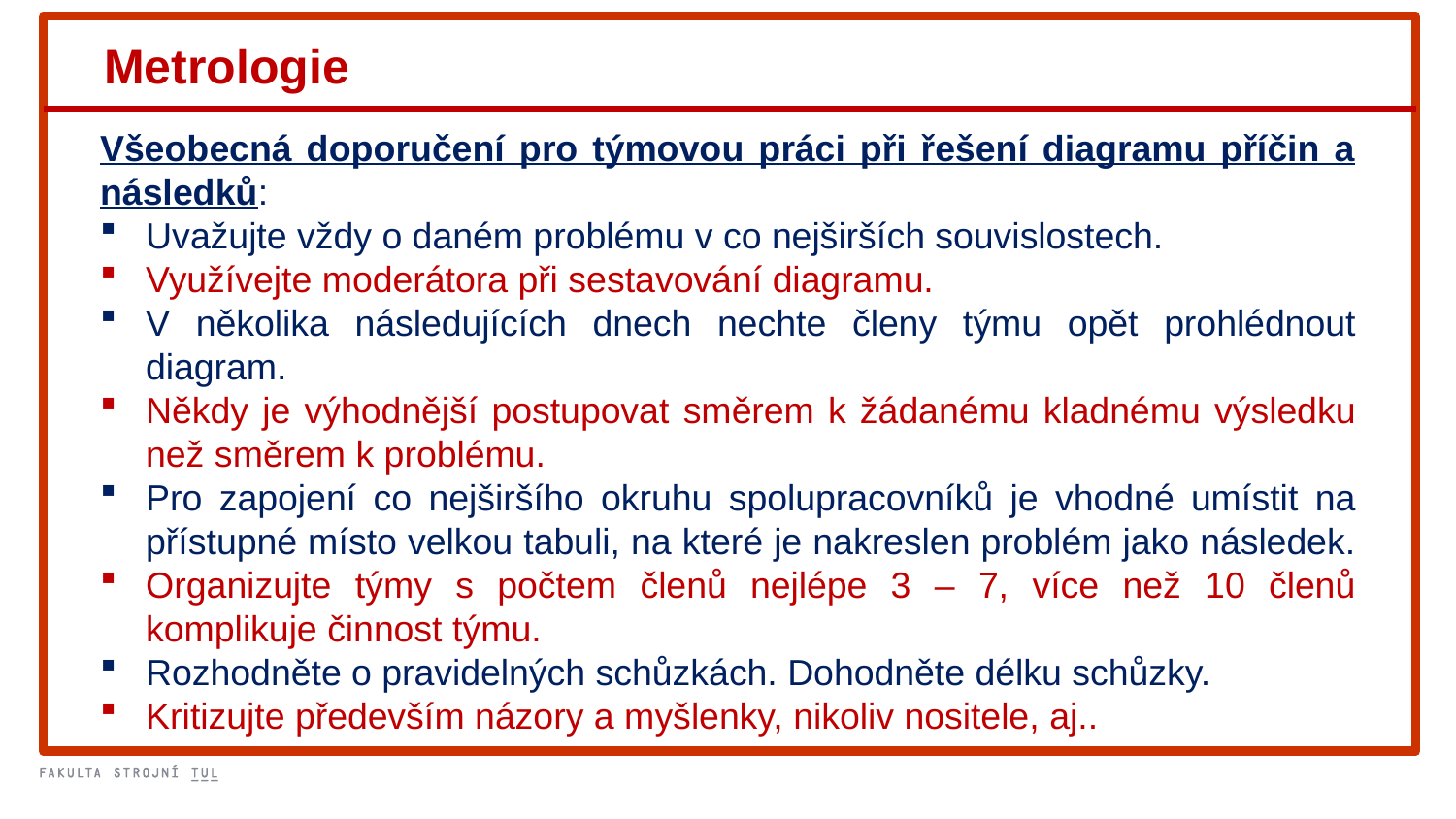

Metrologie
Všeobecná doporučení pro týmovou práci při řešení diagramu příčin a následků:
Uvažujte vždy o daném problému v co nejširších souvislostech.
Využívejte moderátora při sestavování diagramu.
V několika následujících dnech nechte členy týmu opět prohlédnout diagram.
Někdy je výhodnější postupovat směrem k žádanému kladnému výsledku než směrem k problému.
Pro zapojení co nejširšího okruhu spolupracovníků je vhodné umístit na přístupné místo velkou tabuli, na které je nakreslen problém jako následek.
Organizujte týmy s počtem členů nejlépe 3 – 7, více než 10 členů komplikuje činnost týmu.
Rozhodněte o pravidelných schůzkách. Dohodněte délku schůzky.
Kritizujte především názory a myšlenky, nikoliv nositele, aj..